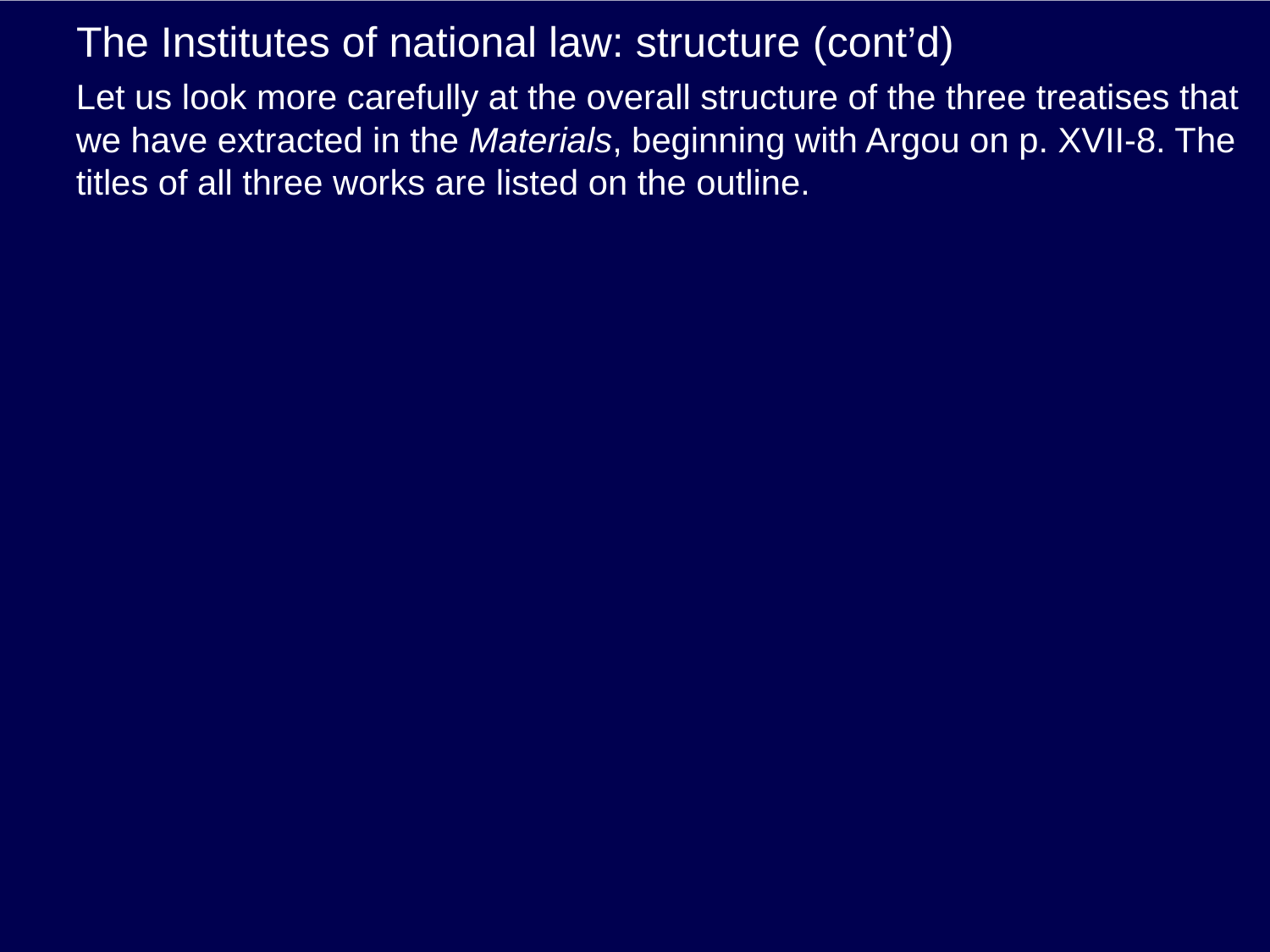

# The Institutes of national law: structure (cont’d)

Let us look more carefully at the overall structure of the three treatises that we have extracted in the Materials, beginning with Argou on p. XVII-8. The titles of all three works are listed on the outline.